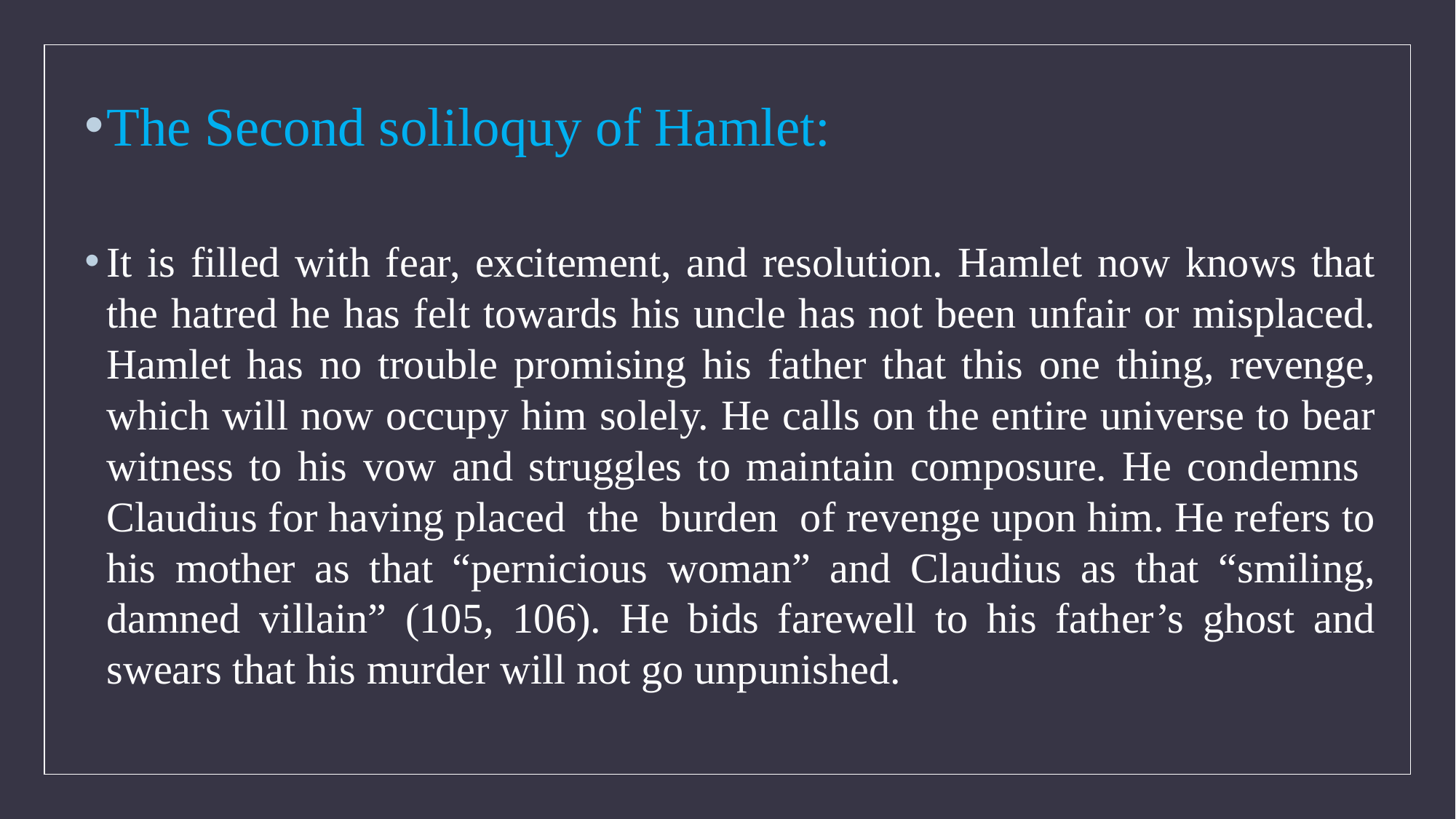

The Second soliloquy of Hamlet:

It is filled with fear, excitement, and resolution. Hamlet now knows that the hatred he has felt towards his uncle has not been unfair or misplaced. Hamlet has no trouble promising his father that this one thing, revenge, which will now occupy him solely. He calls on the entire universe to bear witness to his vow and struggles to maintain composure. He condemns  Claudius for having placed  the  burden  of revenge upon him. He refers to his mother as that “pernicious woman” and Claudius as that “smiling, damned villain” (105, 106). He bids farewell to his father’s ghost and swears that his murder will not go unpunished.